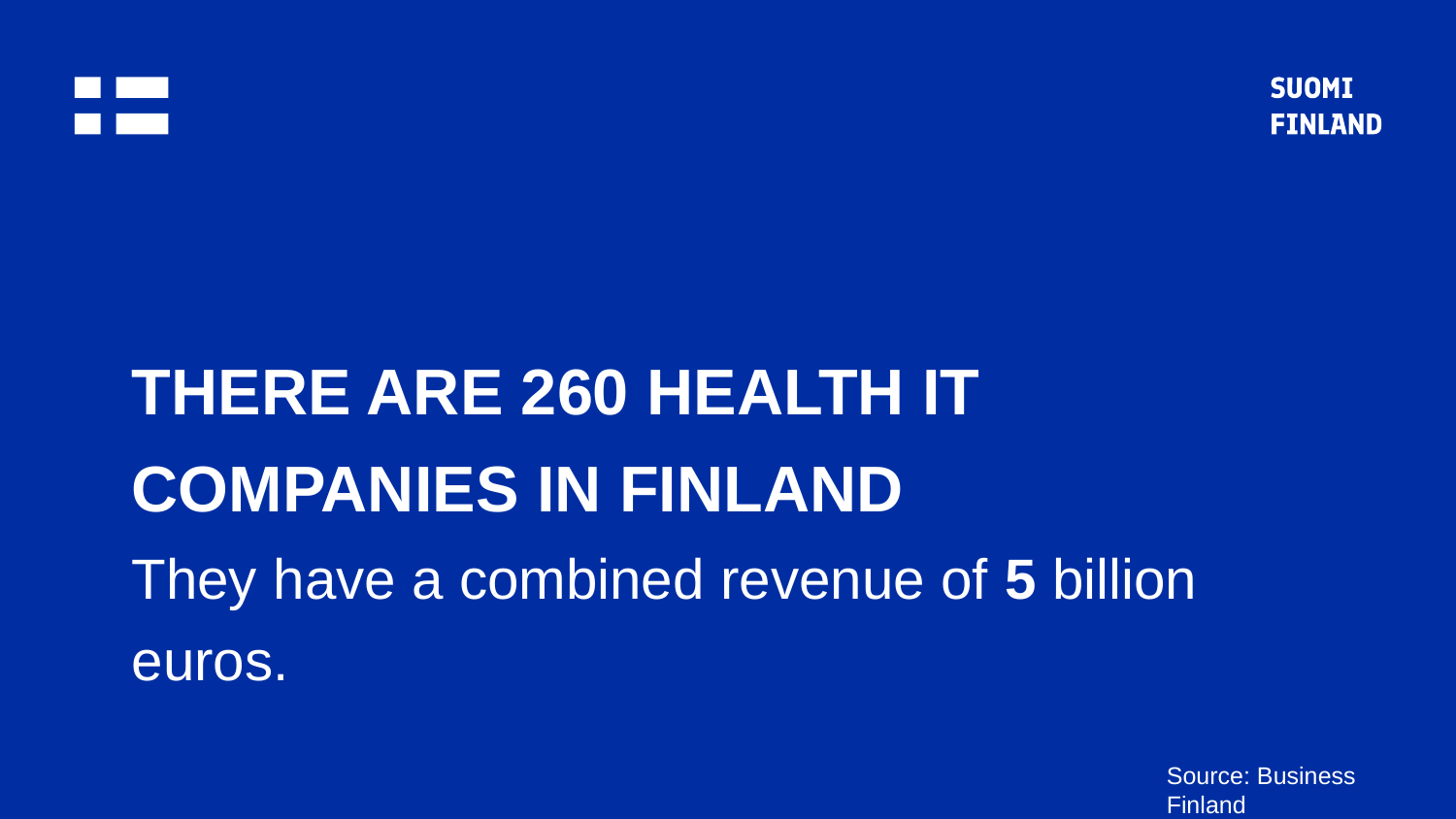

THERE ARE 260 HEALTH IT
COMPANIES IN FINLAND
They have a combined revenue of 5 billion euros.

Source: Business Finland